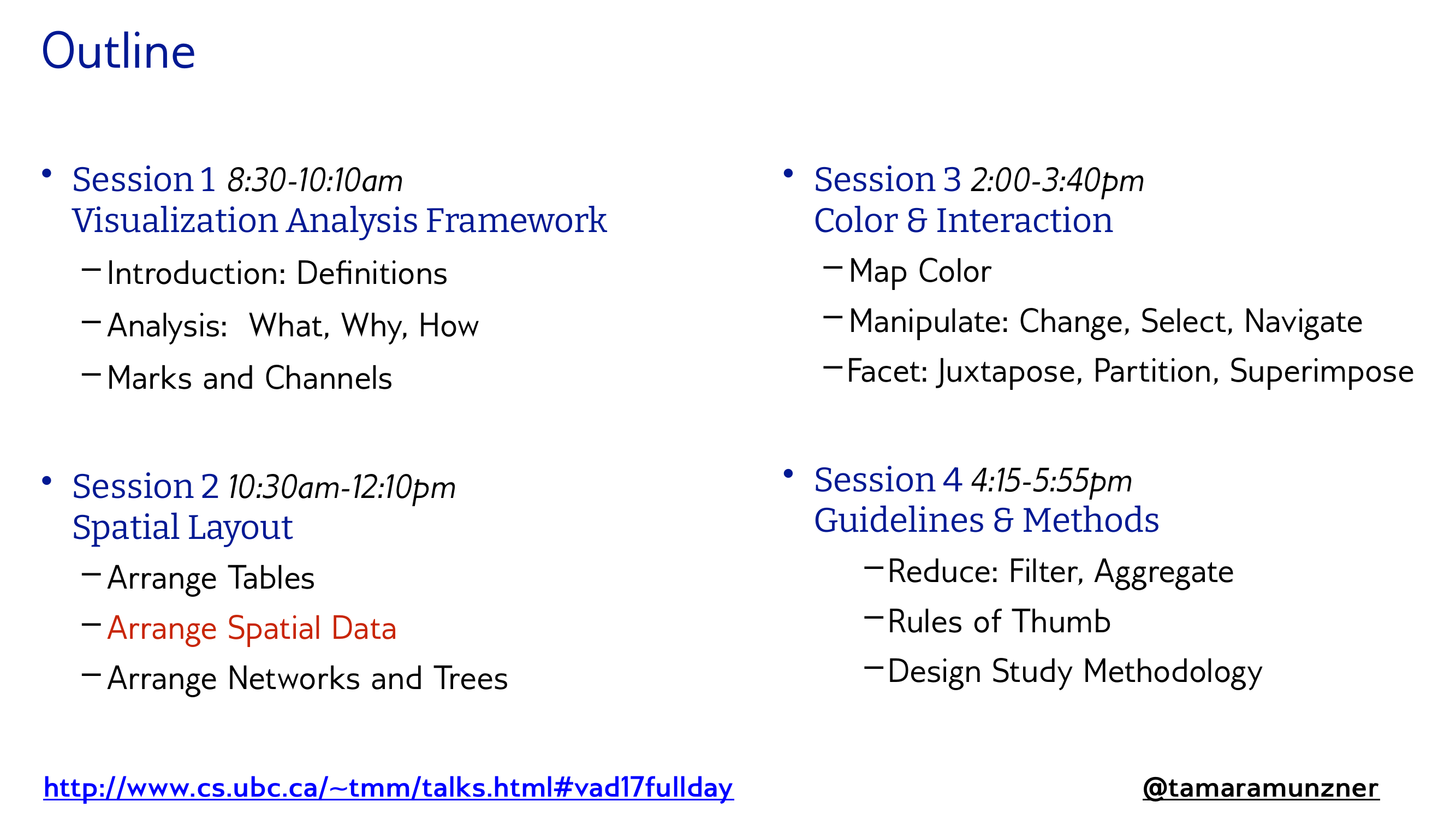

# Outline

Session 1 8:30-10:10am
Visualization Analysis Framework
Introduction: Definitions
Analysis:  What, Why, How
Marks and Channels

Session 2 10:30am-12:10pm
Spatial Layout
Arrange Tables
Arrange Spatial Data
Arrange Networks and Trees

Session 3 2:00-3:40pm
Color & Interaction
Map Color
Manipulate: Change, Select, Navigate
Facet: Juxtapose, Partition, Superimpose

Session 4 4:15-5:55pm
Guidelines & Methods
Reduce: Filter, Aggregate
Rules of Thumb
Design Study Methodology
http://www.cs.ubc.ca/~tmm/talks.html#vad17fullday
@tamaramunzner
78